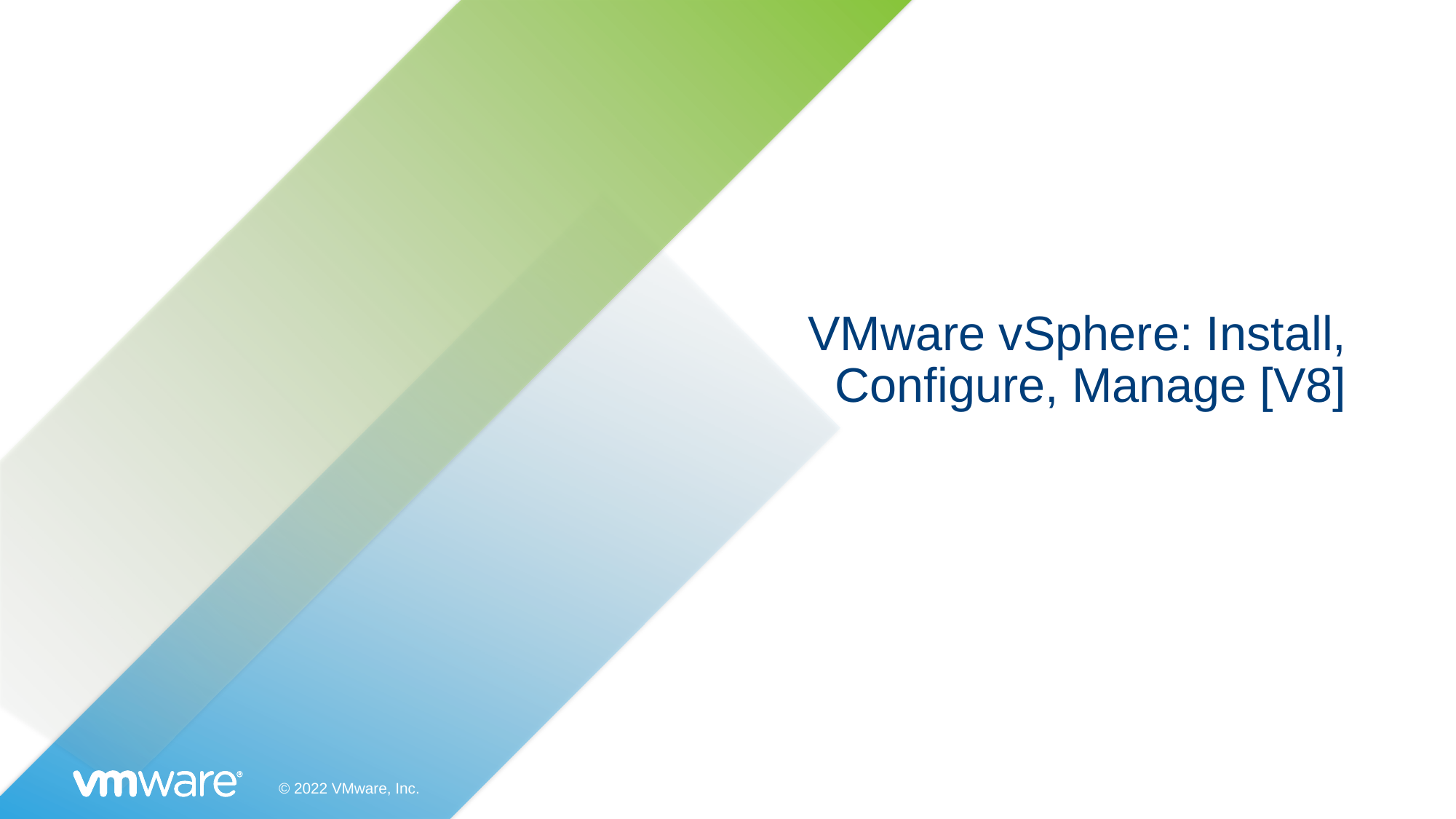

# VMware vSphere: Install, Configure, Manage [V8]